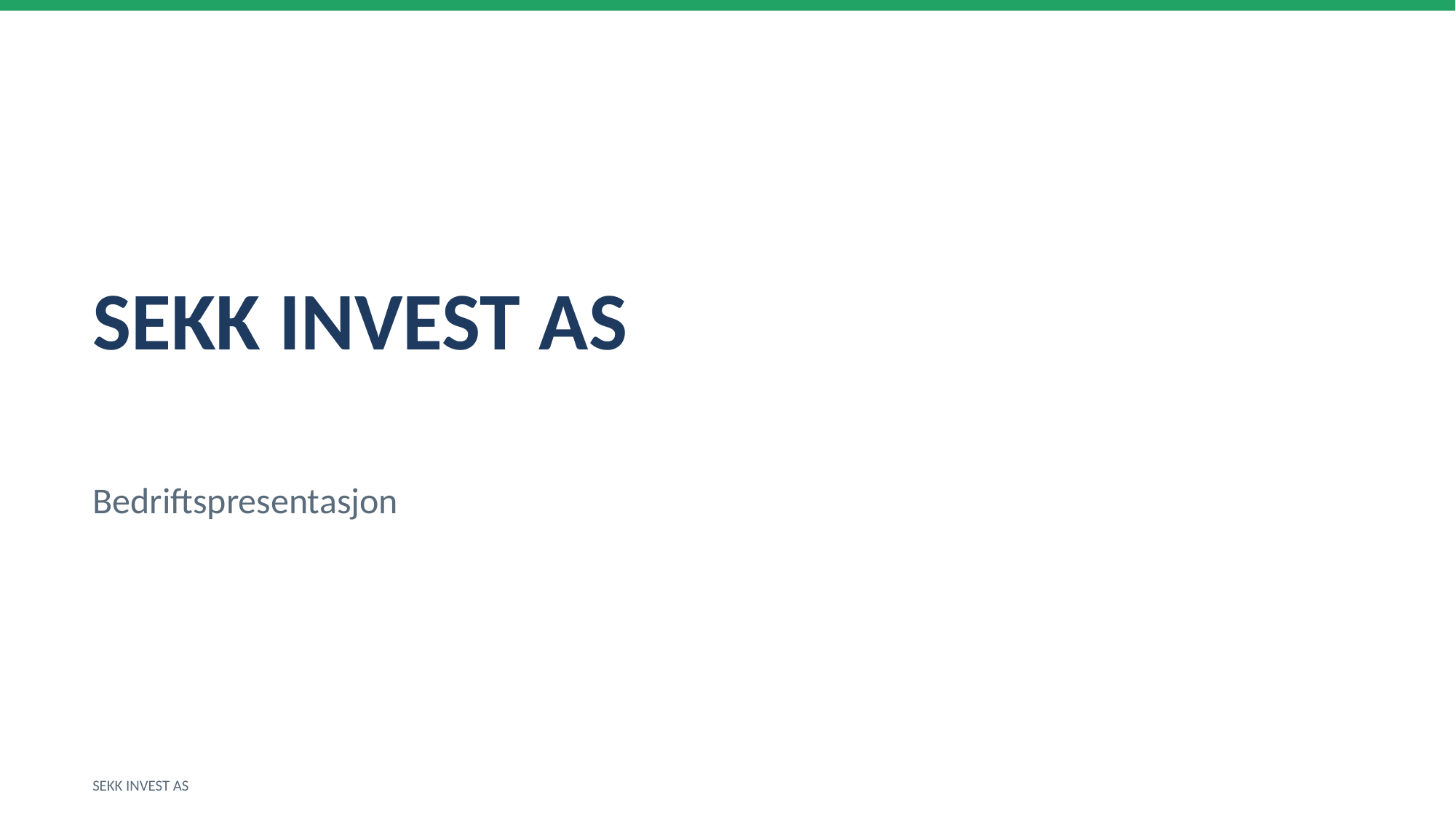

SEKK INVEST AS
Bedriftspresentasjon
SEKK INVEST AS